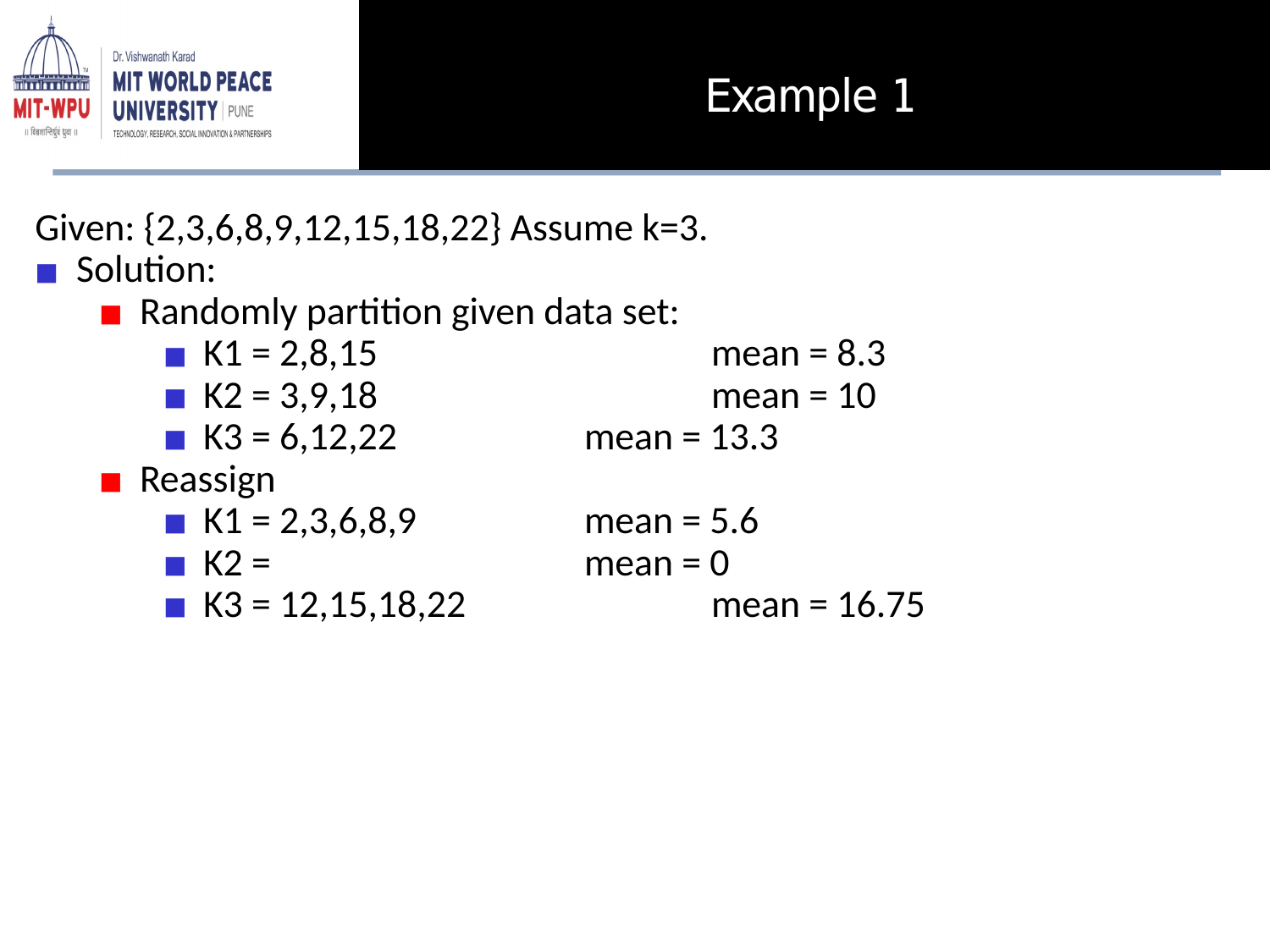

Example 1
Given: {2,3,6,8,9,12,15,18,22} Assume k=3.
Solution:
Randomly partition given data set:
K1 = 2,8,15			mean = 8.3
K2 = 3,9,18			mean = 10
K3 = 6,12,22		mean = 13.3
Reassign
K1 = 2,3,6,8,9		mean = 5.6
K2 = 			mean = 0
K3 = 12,15,18,22		mean = 16.75